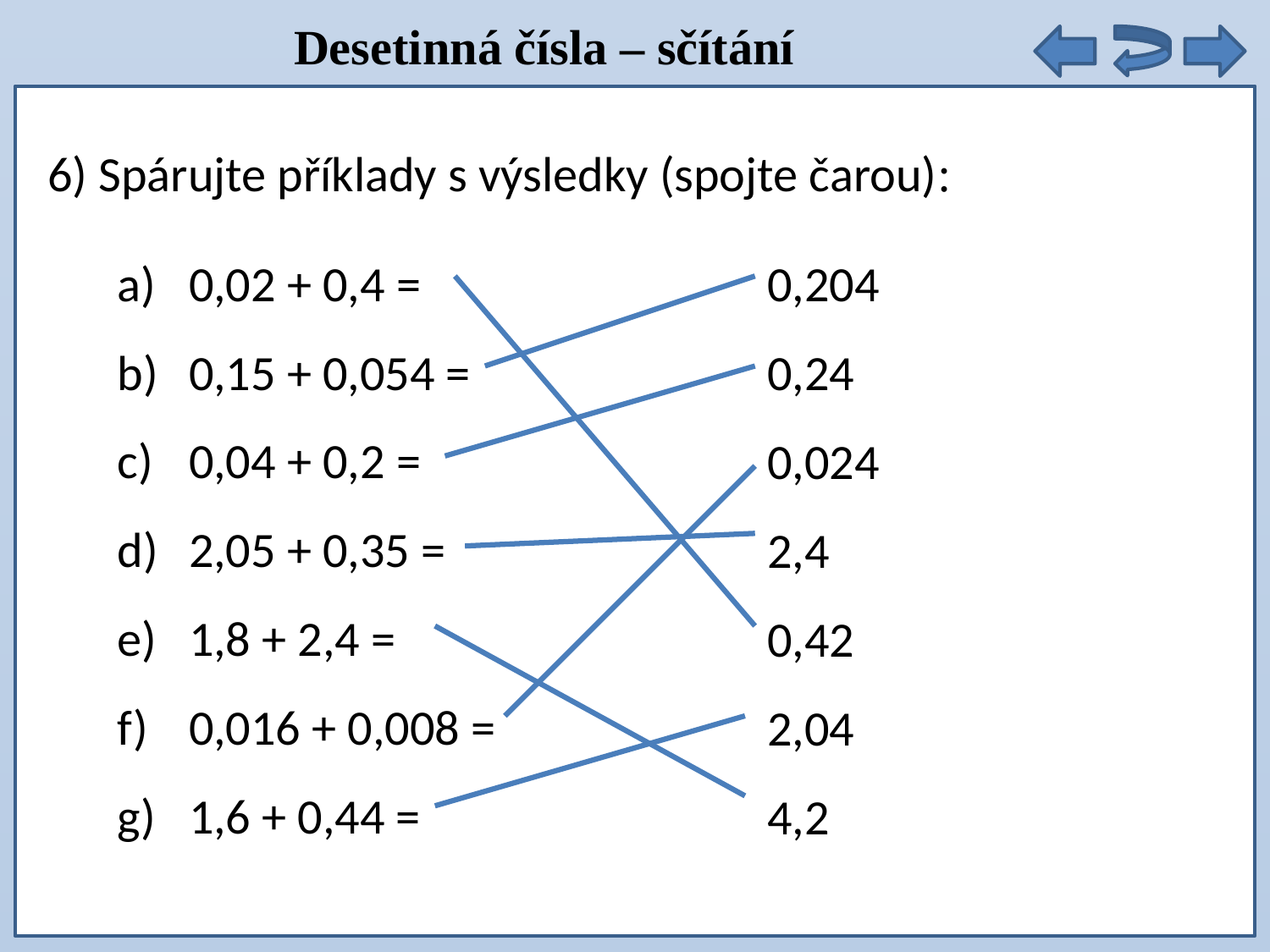

Desetinná čísla – sčítání

6) Spárujte příklady s výsledky (spojte čarou):
0,02 + 0,4 =
0,15 + 0,054 =
0,04 + 0,2 =
2,05 + 0,35 =
1,8 + 2,4 =
0,016 + 0,008 =
1,6 + 0,44 =
0,204
0,24
0,024
2,4
0,42
2,04
4,2